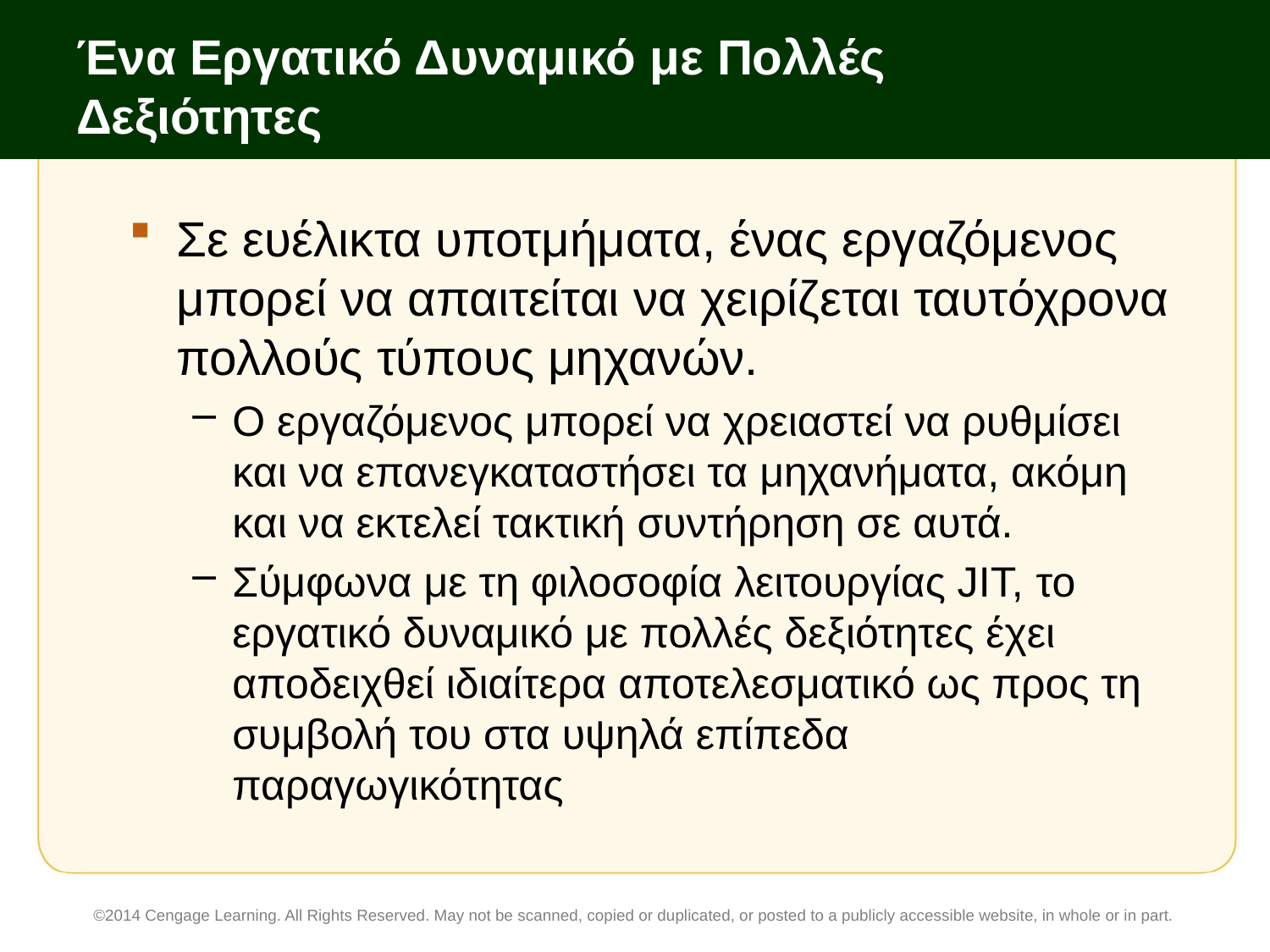

# Ένα Εργατικό Δυναμικό με Πολλές Δεξιότητες
Σε ευέλικτα υποτμήματα, ένας εργαζόμενος μπορεί να απαιτείται να χειρίζεται ταυτόχρονα πολλούς τύπους μηχανών.
Ο εργαζόμενος μπορεί να χρειαστεί να ρυθμίσει και να επανεγκαταστήσει τα μηχανήματα, ακόμη και να εκτελεί τακτική συντήρηση σε αυτά.
Σύμφωνα με τη φιλοσοφία λειτουργίας JIT, το εργατικό δυναμικό με πολλές δεξιότητες έχει αποδειχθεί ιδιαίτερα αποτελεσματικό ως προς τη συμβολή του στα υψηλά επίπεδα παραγωγικότητας
©2014 Cengage Learning. All Rights Reserved. May not be scanned, copied or duplicated, or posted to a publicly accessible website, in whole or in part.